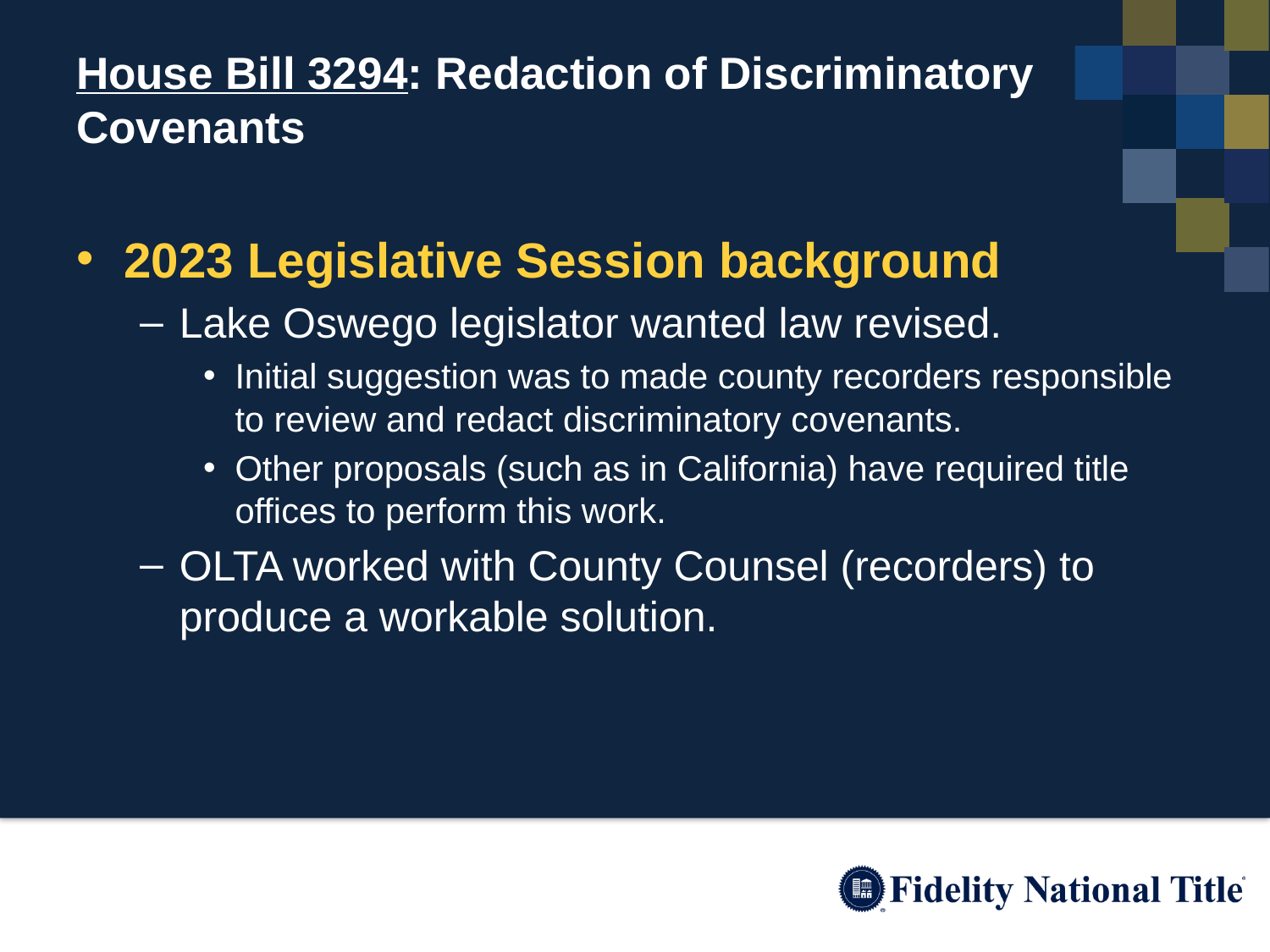

# House Bill 3294: Redaction of Discriminatory Covenants
2023 Legislative Session background
Lake Oswego legislator wanted law revised.
Initial suggestion was to made county recorders responsible to review and redact discriminatory covenants.
Other proposals (such as in California) have required title offices to perform this work.
OLTA worked with County Counsel (recorders) to produce a workable solution.